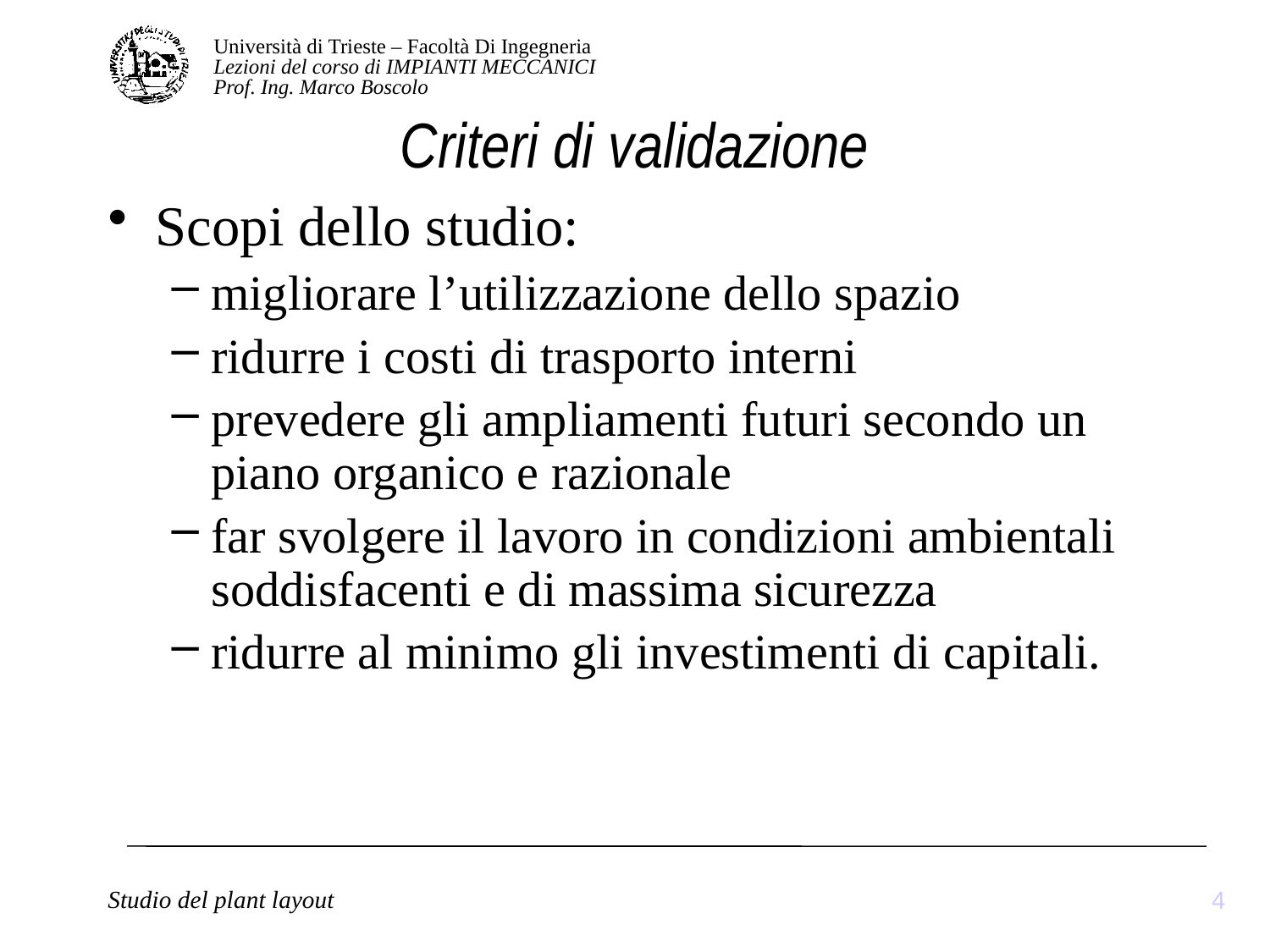

# Criteri di validazione
Scopi dello studio:
migliorare l’utilizzazione dello spazio
ridurre i costi di trasporto interni
prevedere gli ampliamenti futuri secondo un piano organico e razionale
far svolgere il lavoro in condizioni ambientali soddisfacenti e di massima sicurezza
ridurre al minimo gli investimenti di capitali.

4